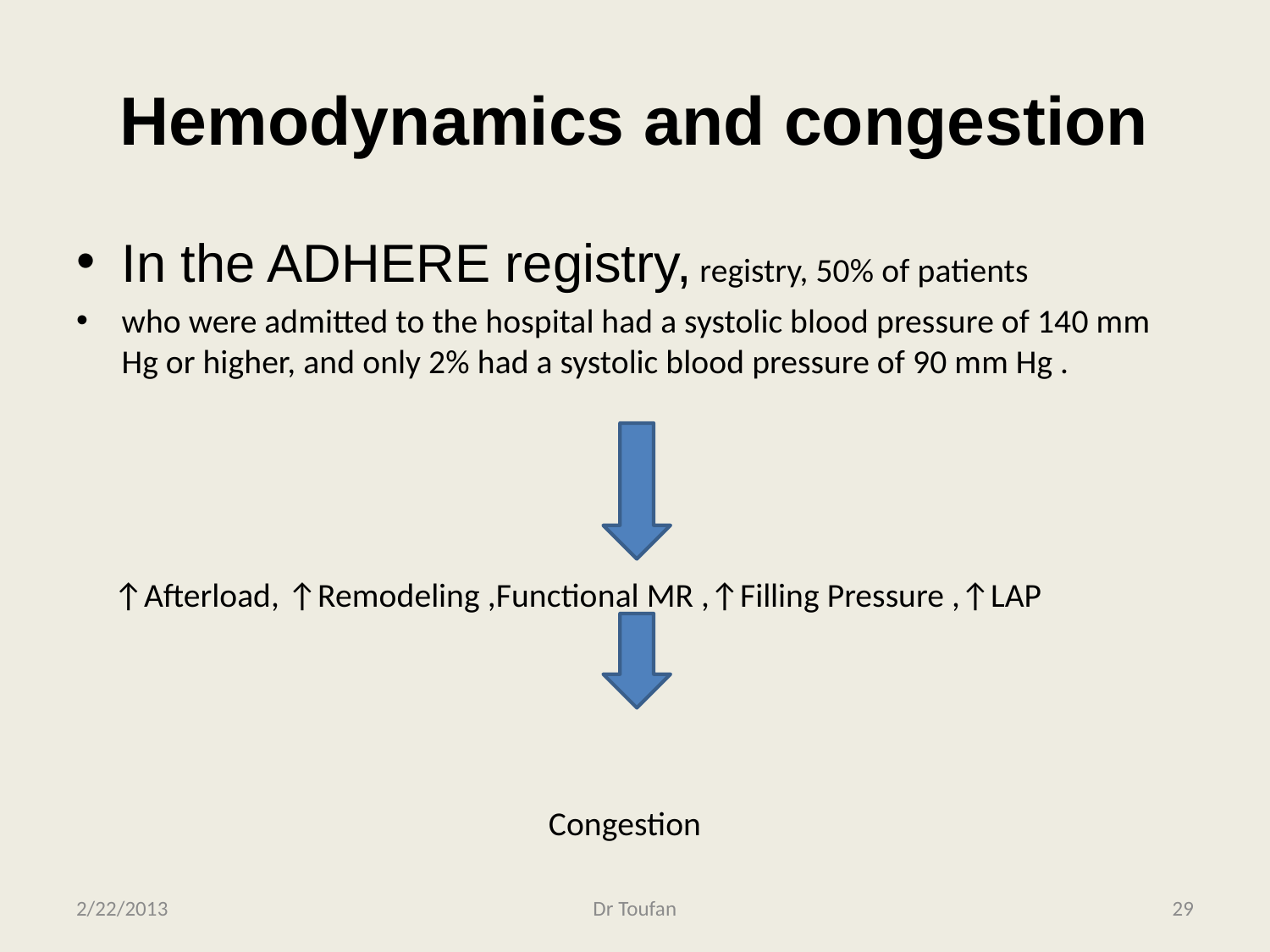

# Hemodynamics and congestion
In the ADHERE registry, registry, 50% of patients
who were admitted to the hospital had a systolic blood pressure of 140 mm Hg or higher, and only 2% had a systolic blood pressure of 90 mm Hg .

    ↑Afterload, ↑Remodeling ,Functional MR ,↑Filling Pressure ,↑LAP

                                                              Congestion

2/22/2013
Dr Toufan
29